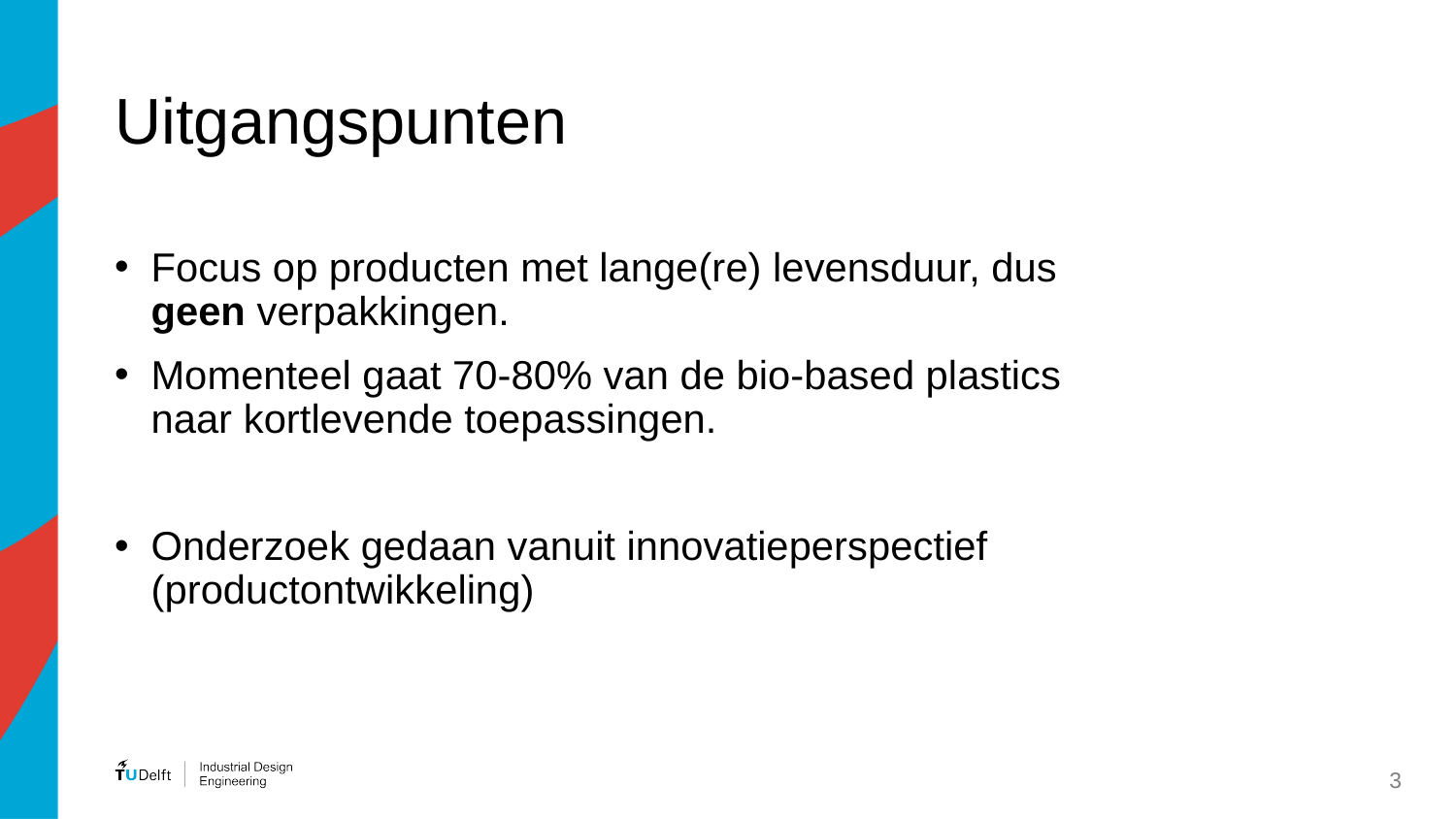

# Uitgangspunten
Focus op producten met lange(re) levensduur, dus geen verpakkingen.
Momenteel gaat 70-80% van de bio-based plastics naar kortlevende toepassingen.

Onderzoek gedaan vanuit innovatieperspectief (productontwikkeling)
3